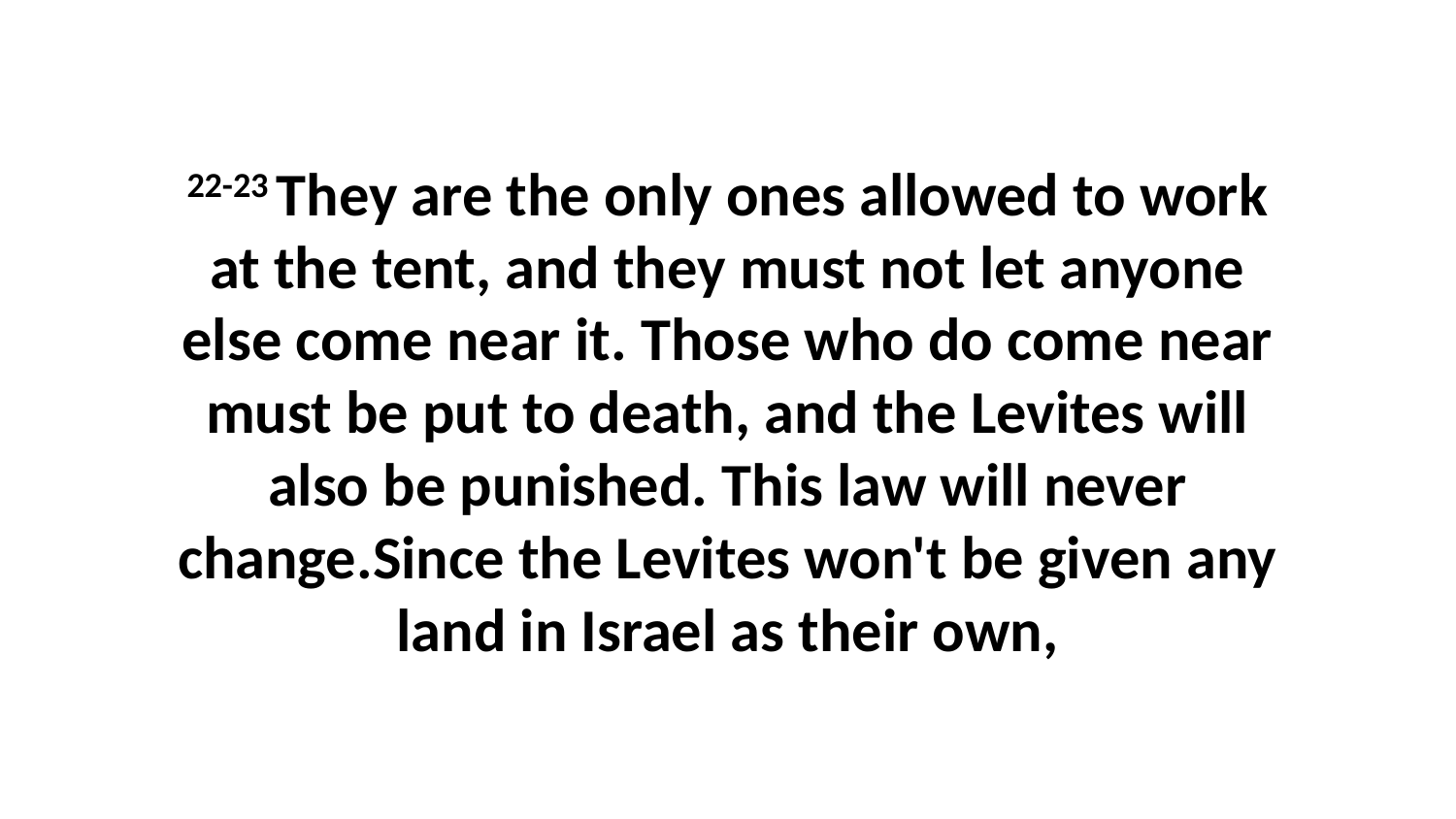

22-23 They are the only ones allowed to work at the tent, and they must not let anyone else come near it. Those who do come near must be put to death, and the Levites will also be punished. This law will never change.Since the Levites won't be given any land in Israel as their own,